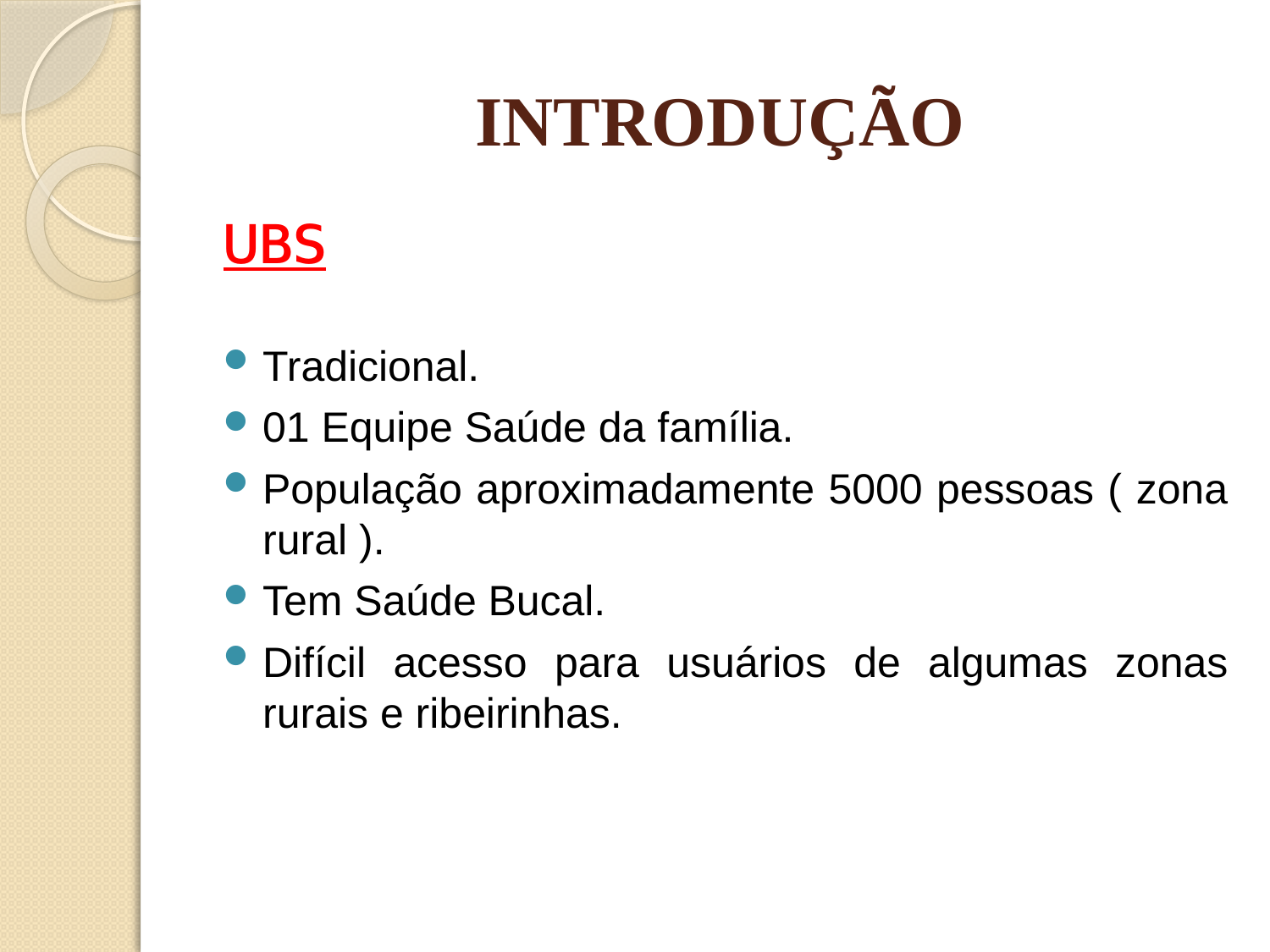

# INTRODUÇÃO
UBS

Tradicional.
01 Equipe Saúde da família.
População aproximadamente 5000 pessoas ( zona rural ).
Tem Saúde Bucal.
Difícil acesso para usuários de algumas zonas rurais e ribeirinhas.